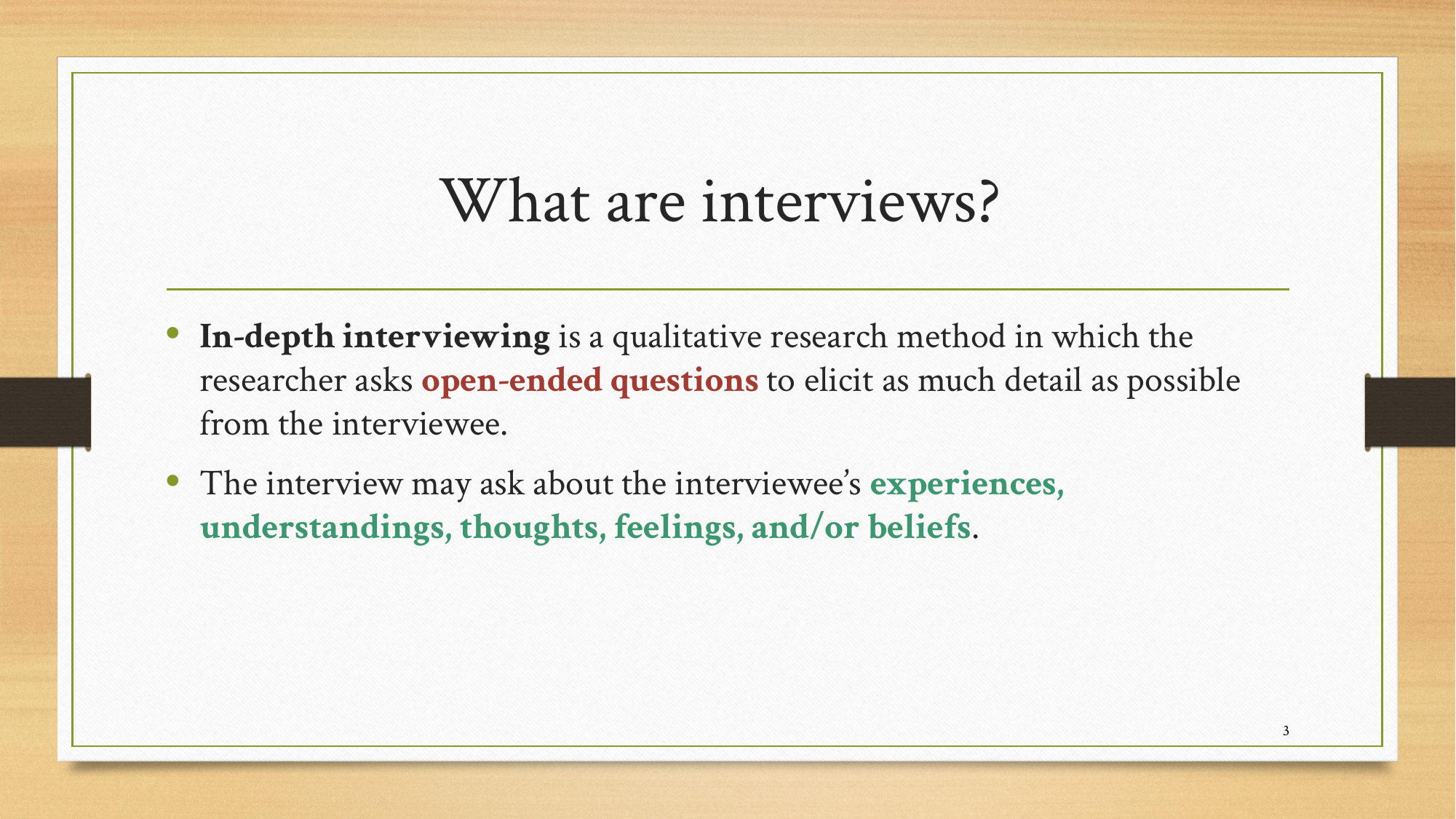

# What are interviews?
In-depth interviewing is a qualitative research method in which the researcher asks open-ended questions to elicit as much detail as possible from the interviewee.
The interview may ask about the interviewee’s experiences, understandings, thoughts, feelings, and/or beliefs.

3